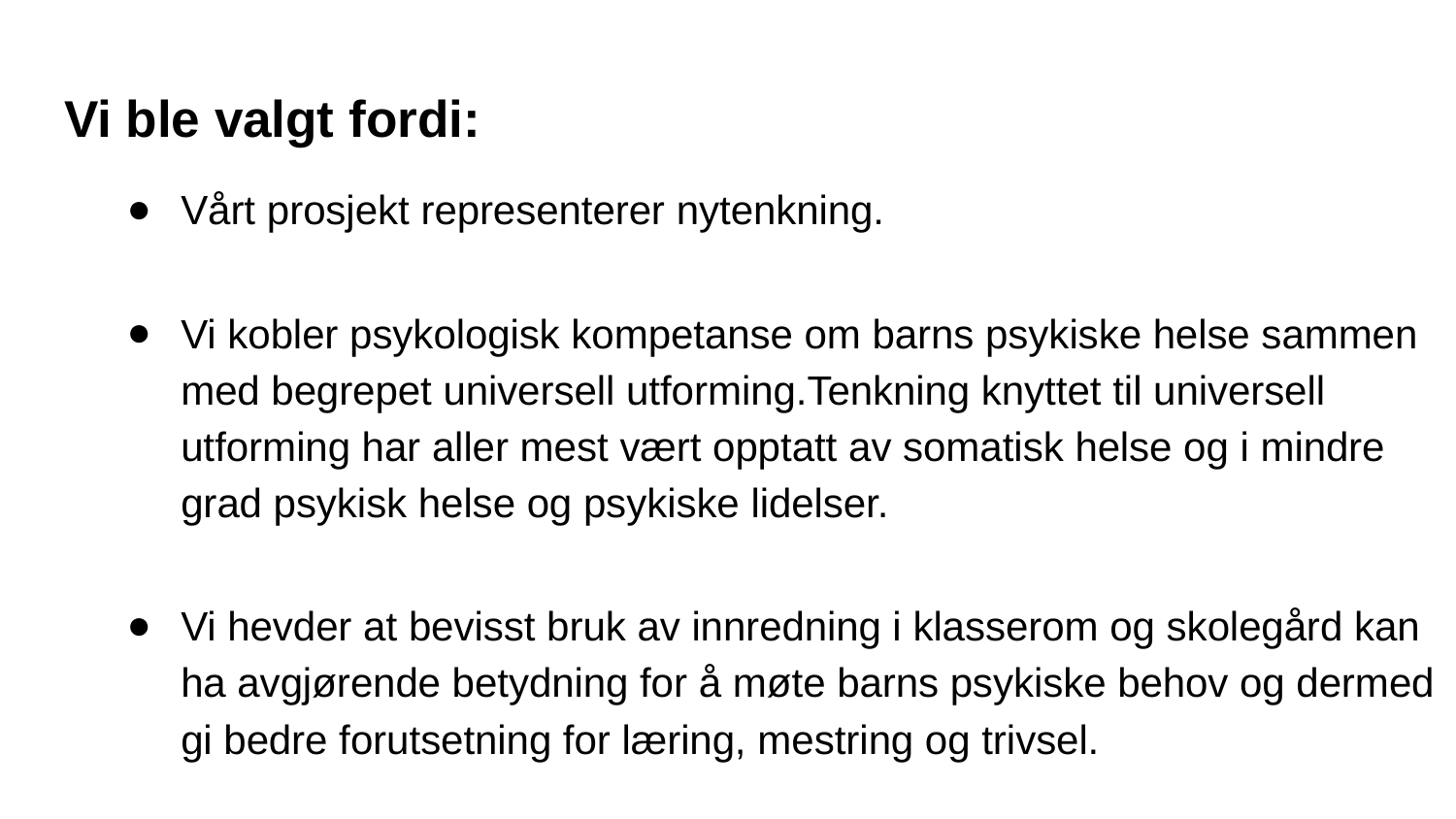

# Vi ble valgt fordi:
Vårt prosjekt representerer nytenkning.

Vi kobler psykologisk kompetanse om barns psykiske helse sammen med begrepet universell utforming.Tenkning knyttet til universell utforming har aller mest vært opptatt av somatisk helse og i mindre grad psykisk helse og psykiske lidelser.

Vi hevder at bevisst bruk av innredning i klasserom og skolegård kan ha avgjørende betydning for å møte barns psykiske behov og dermed gi bedre forutsetning for læring, mestring og trivsel.